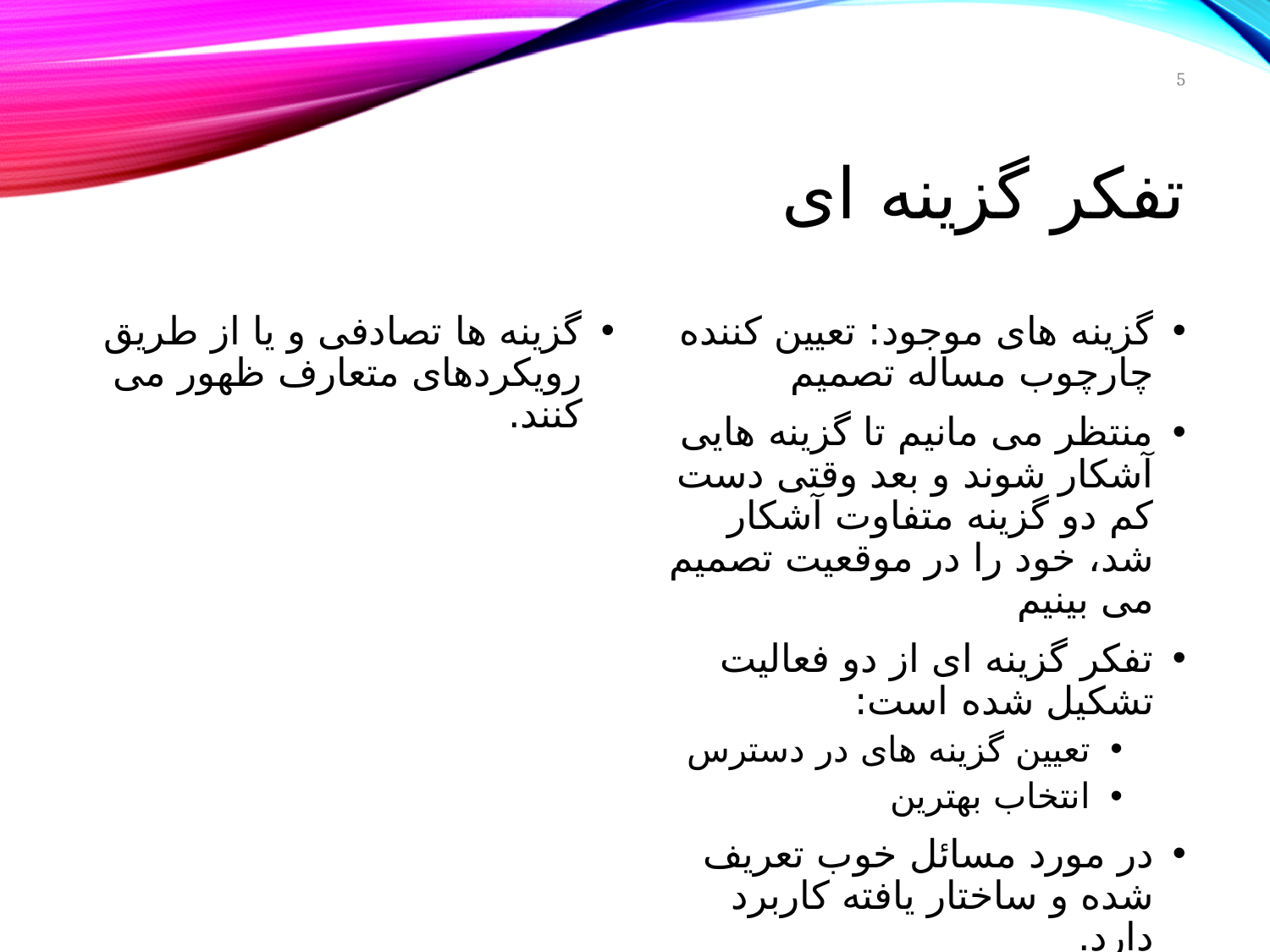

5
# تفکر گزینه ای
گزینه ها تصادفی و یا از طریق رویکردهای متعارف ظهور می کنند.
گزینه های موجود: تعیین کننده چارچوب مساله تصمیم
منتظر می مانیم تا گزینه هایی آشکار شوند و بعد وقتی دست کم دو گزینه متفاوت آشکار شد، خود را در موقعیت تصمیم می بینیم
تفکر گزینه ای از دو فعالیت تشکیل شده است:
تعیین گزینه های در دسترس
انتخاب بهترین
در مورد مسائل خوب تعریف شده و ساختار یافته کاربرد دارد.